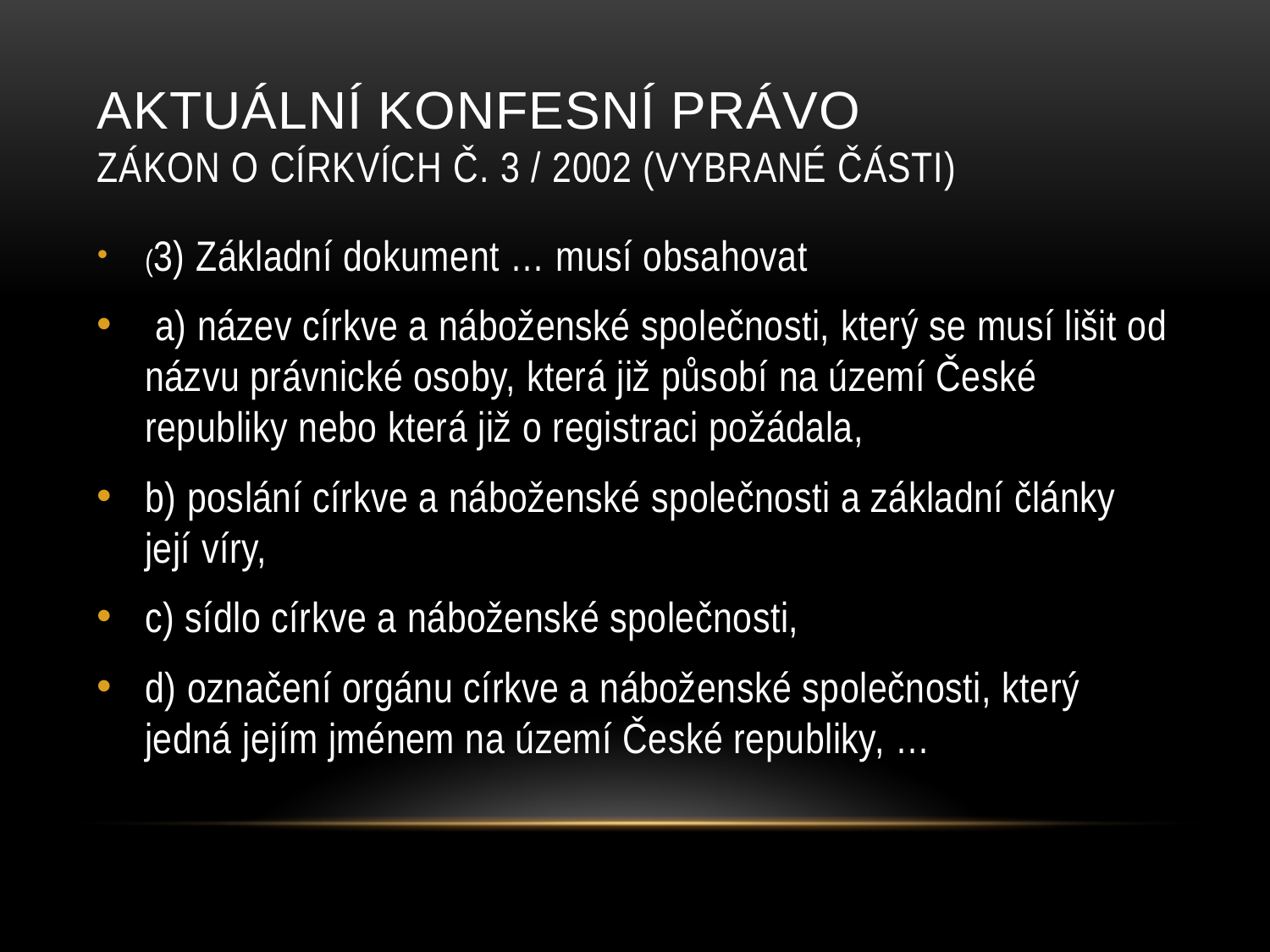

# AKTUÁLNí konfesní právo Zákon O CÍRKVÍCH č. 3 / 2002 (Vybrané části)
(3) Základní dokument … musí obsahovat
 a) název církve a náboženské společnosti, který se musí lišit od názvu právnické osoby, která již působí na území České republiky nebo která již o registraci požádala,
b) poslání církve a náboženské společnosti a základní články její víry,
c) sídlo církve a náboženské společnosti,
d) označení orgánu církve a náboženské společnosti, který jedná jejím jménem na území České republiky, …